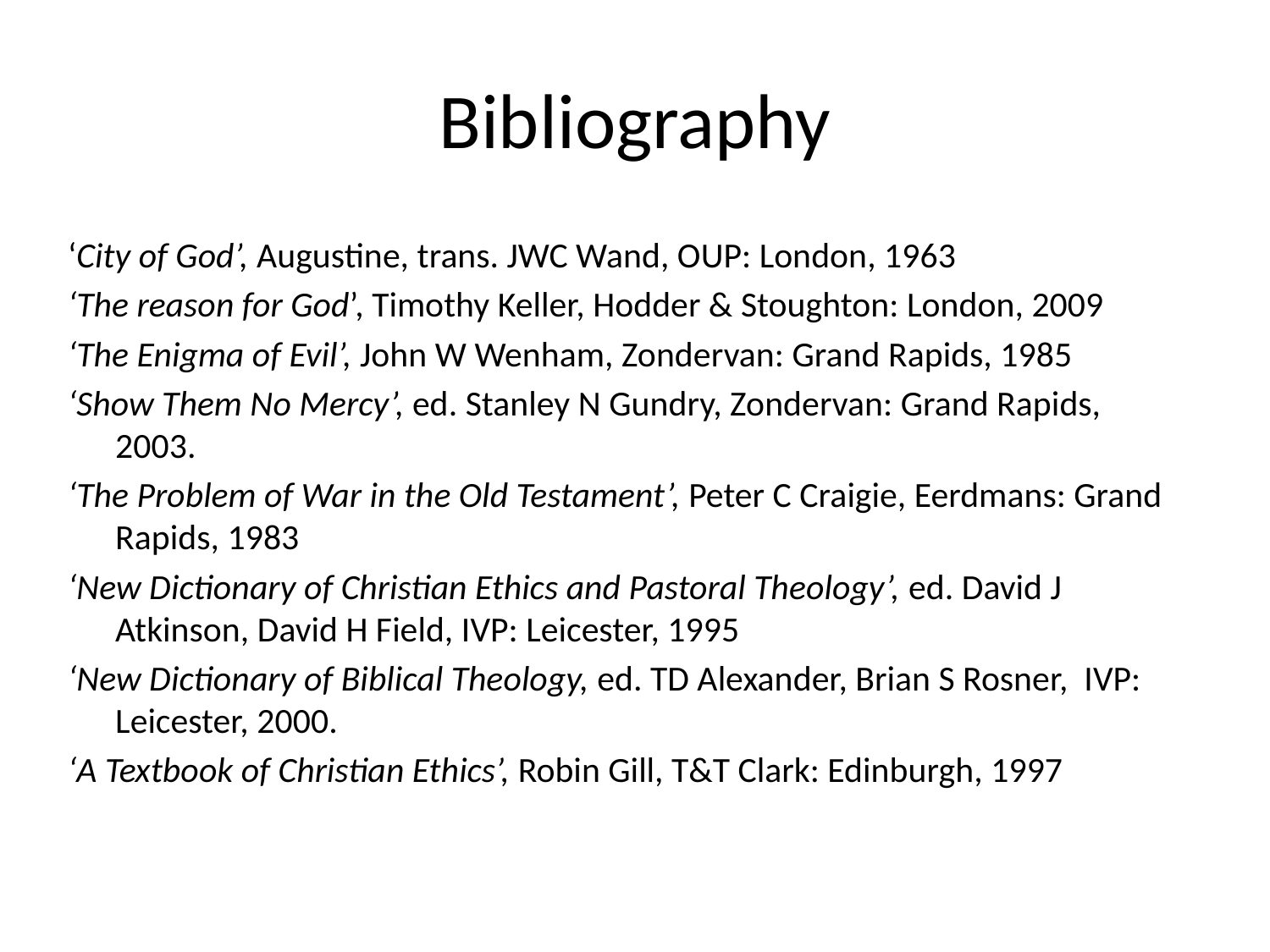

# Bibliography
‘City of God’, Augustine, trans. JWC Wand, OUP: London, 1963
‘The reason for God’, Timothy Keller, Hodder & Stoughton: London, 2009
‘The Enigma of Evil’, John W Wenham, Zondervan: Grand Rapids, 1985
‘Show Them No Mercy’, ed. Stanley N Gundry, Zondervan: Grand Rapids, 2003.
‘The Problem of War in the Old Testament’, Peter C Craigie, Eerdmans: Grand Rapids, 1983
‘New Dictionary of Christian Ethics and Pastoral Theology’, ed. David J Atkinson, David H Field, IVP: Leicester, 1995
‘New Dictionary of Biblical Theology, ed. TD Alexander, Brian S Rosner,  IVP: Leicester, 2000.
‘A Textbook of Christian Ethics’, Robin Gill, T&T Clark: Edinburgh, 1997